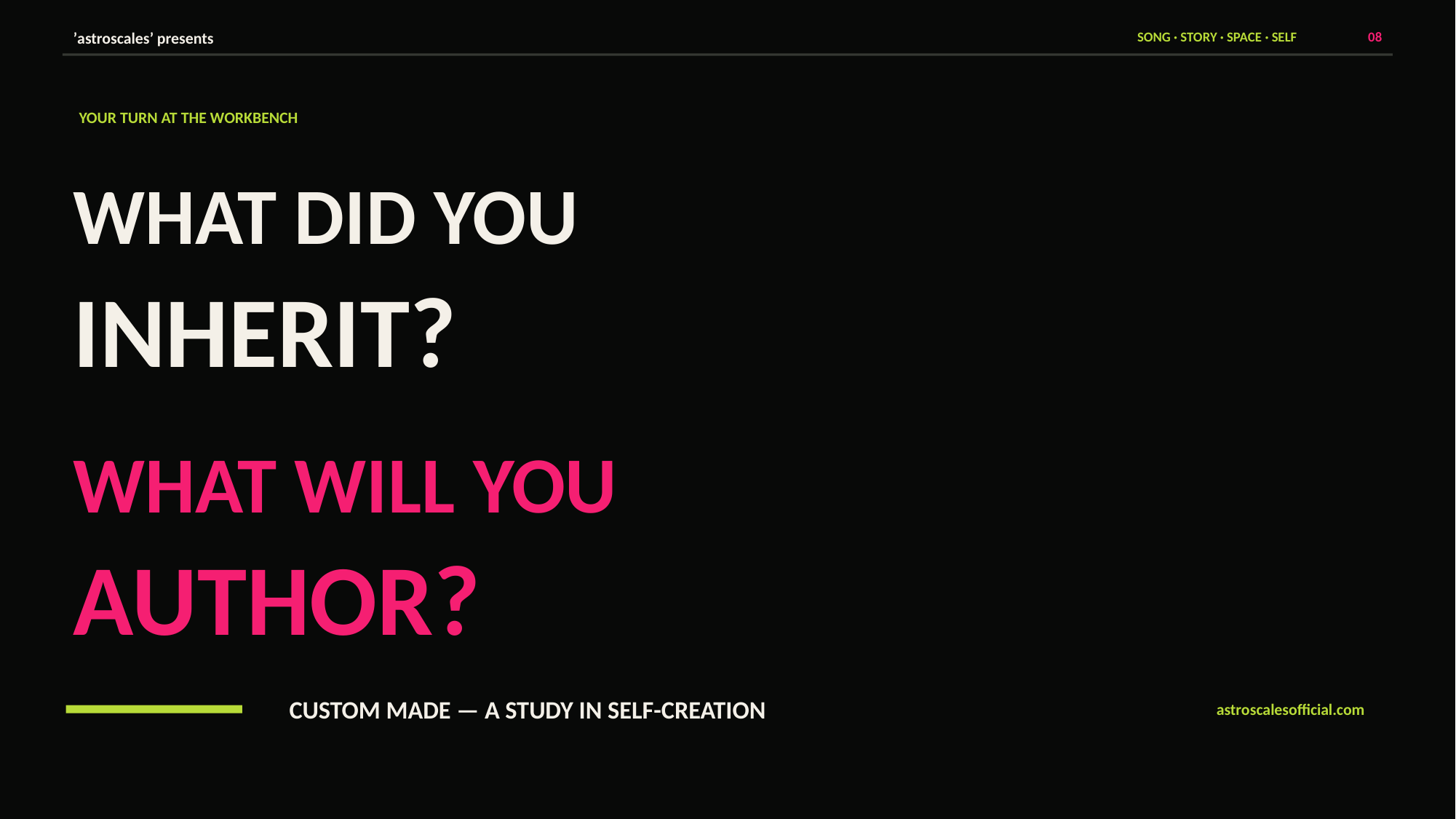

’astroscales’ presents
SONG · STORY · SPACE · SELF
08

YOUR TURN AT THE WORKBENCH
WHAT DID YOU
INHERIT?
WHAT WILL YOU
AUTHOR?
CUSTOM MADE — A STUDY IN SELF-CREATION
astroscalesofficial.com